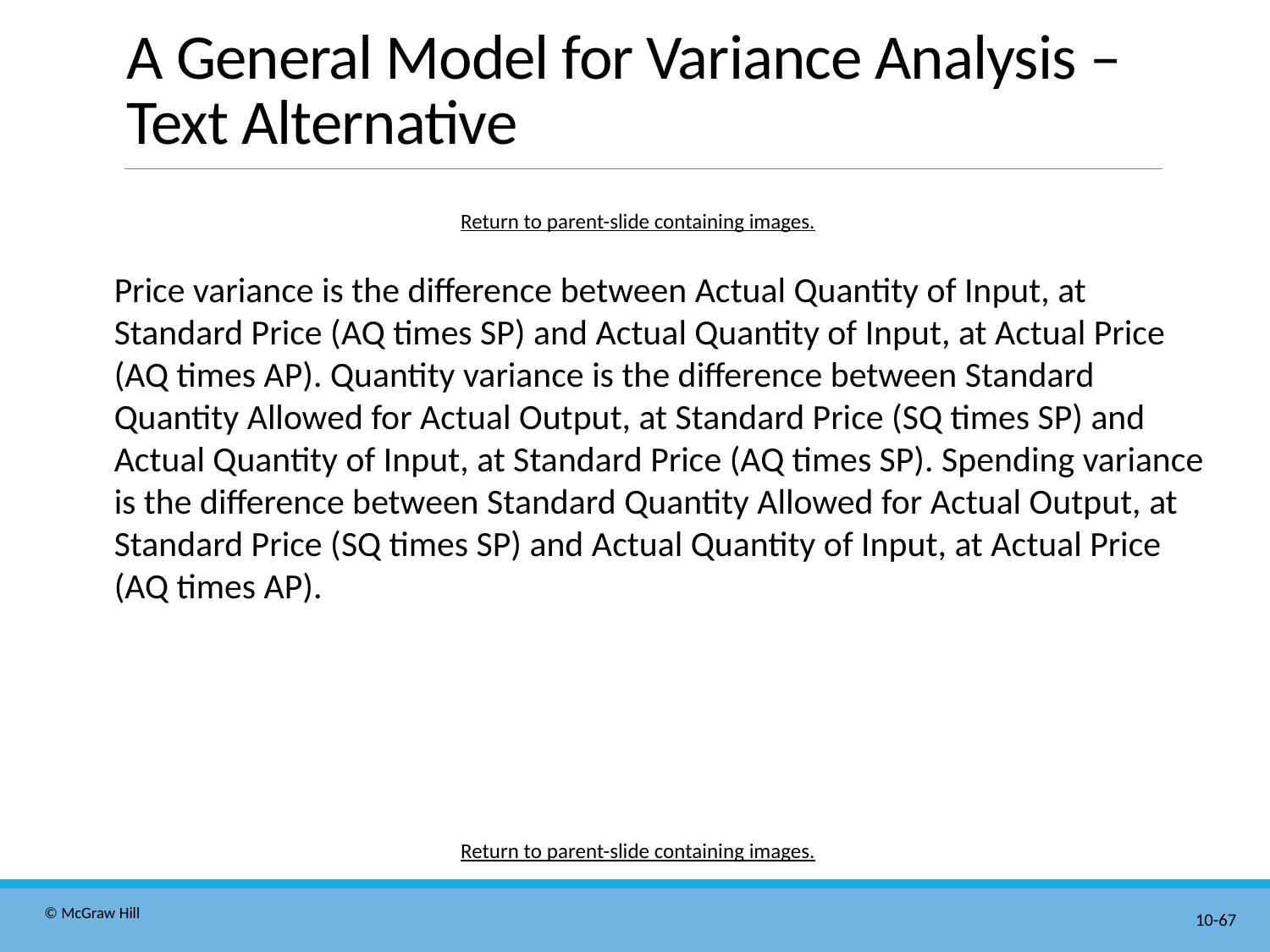

# A General Model for Variance Analysis – Text Alternative
Return to parent-slide containing images.
Price variance is the difference between Actual Quantity of Input, at Standard Price (AQ times SP) and Actual Quantity of Input, at Actual Price (AQ times AP). Quantity variance is the difference between Standard Quantity Allowed for Actual Output, at Standard Price (SQ times SP) and Actual Quantity of Input, at Standard Price (AQ times SP). Spending variance is the difference between Standard Quantity Allowed for Actual Output, at Standard Price (SQ times SP) and Actual Quantity of Input, at Actual Price (AQ times AP).
Return to parent-slide containing images.